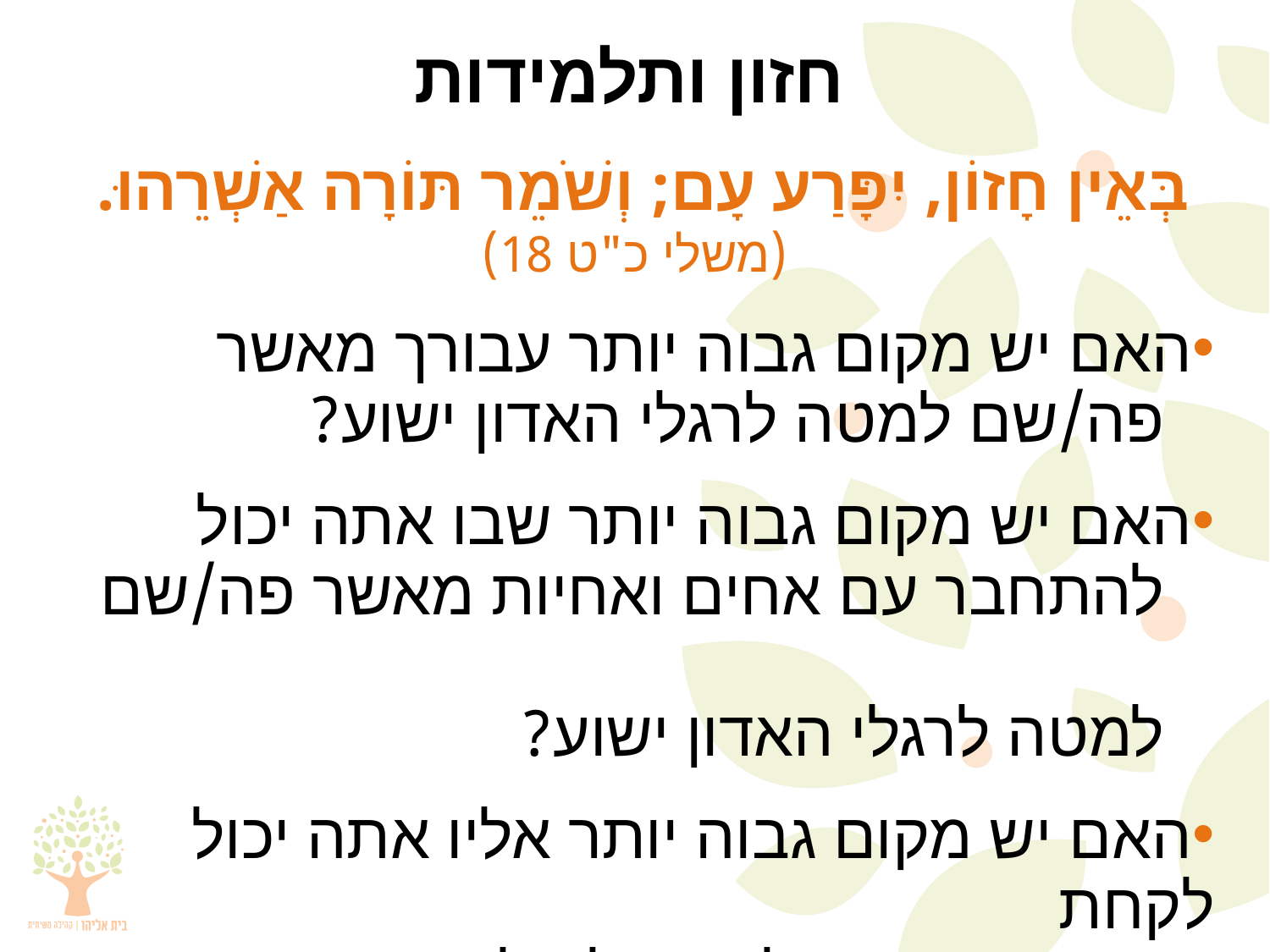

# חזון ותלמידות
בְּאֵין חָזוֹן, יִפָּרַע עָם; וְשֹׁמֵר תּוֹרָה אַשְׁרֵהוּ.
(משלי כ"ט 18)
האם יש מקום גבוה יותר עבורך מאשר
   פה/שם למטה לרגלי האדון ישוע?
האם יש מקום גבוה יותר שבו אתה יכול
   להתחבר עם אחים ואחיות מאשר פה/שם
   למטה לרגלי האדון ישוע?
האם יש מקום גבוה יותר אליו אתה יכול לקחת
   אחרים מאשר למטה לרגלי האדון ישוע?